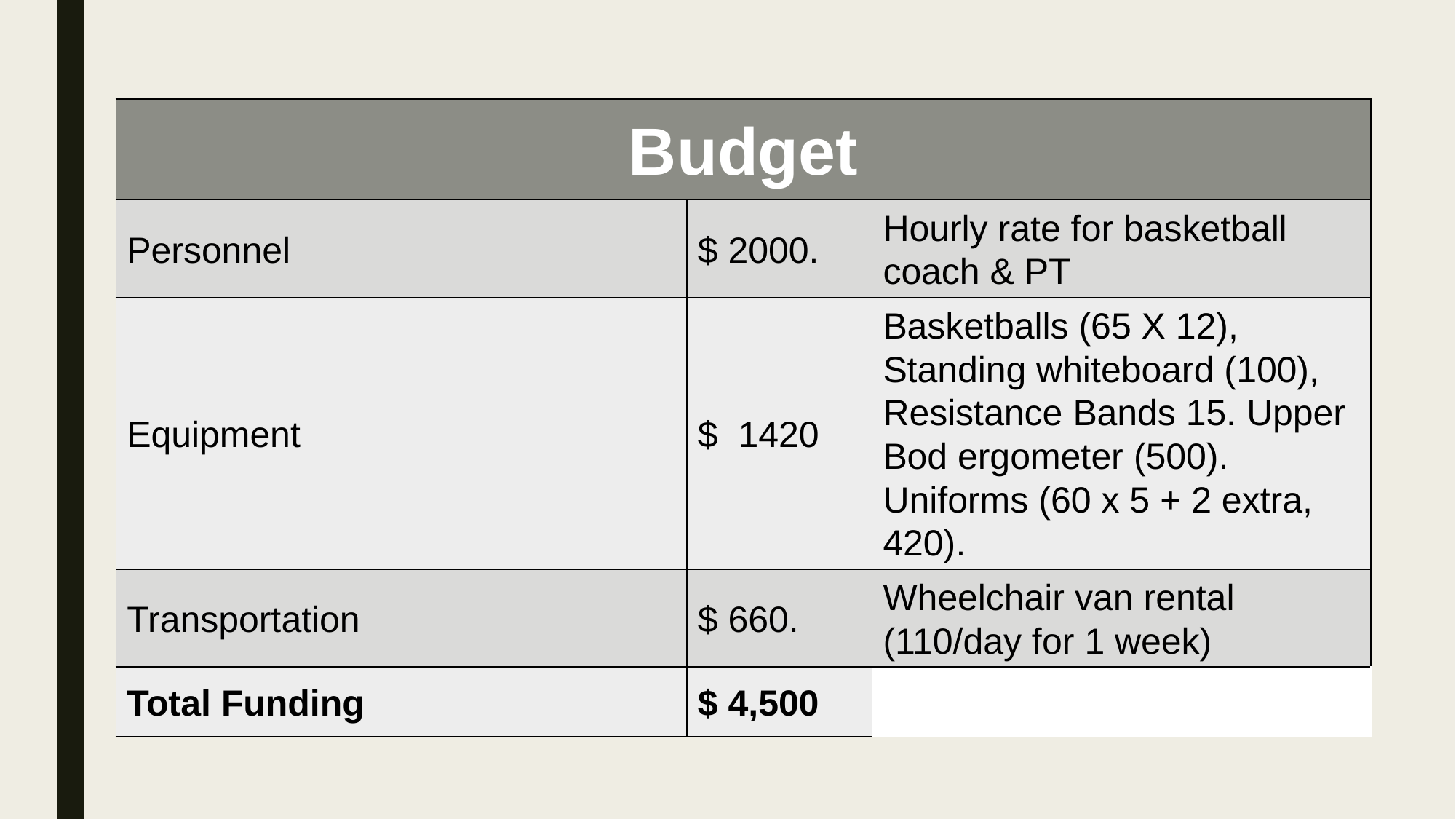

| Budget |  |  |
| --- | --- | --- |
| Personnel | $ 2000. | Hourly rate for basketball coach & PT |
| Equipment | $ 1420 | Basketballs (65 X 12), Standing whiteboard (100), Resistance Bands 15. Upper Bod ergometer (500). Uniforms (60 x 5 + 2 extra, 420). |
| Transportation | $ 660. | Wheelchair van rental (110/day for 1 week) |
| Total Funding | $ 4,500 |  |